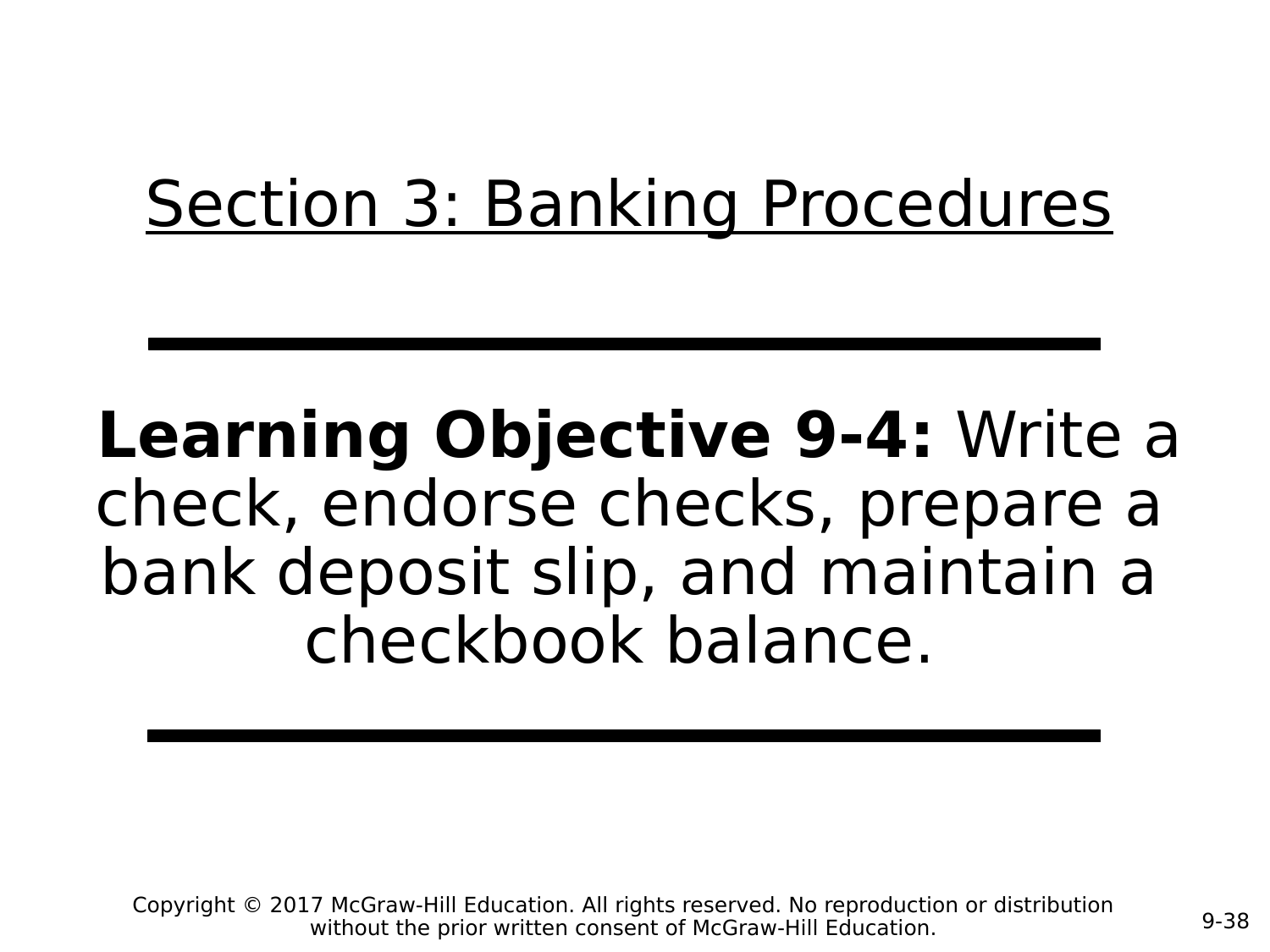

# Section 3: Banking Procedures
 Learning Objective 9-4: Write a check, endorse checks, prepare a bank deposit slip, and maintain a checkbook balance.